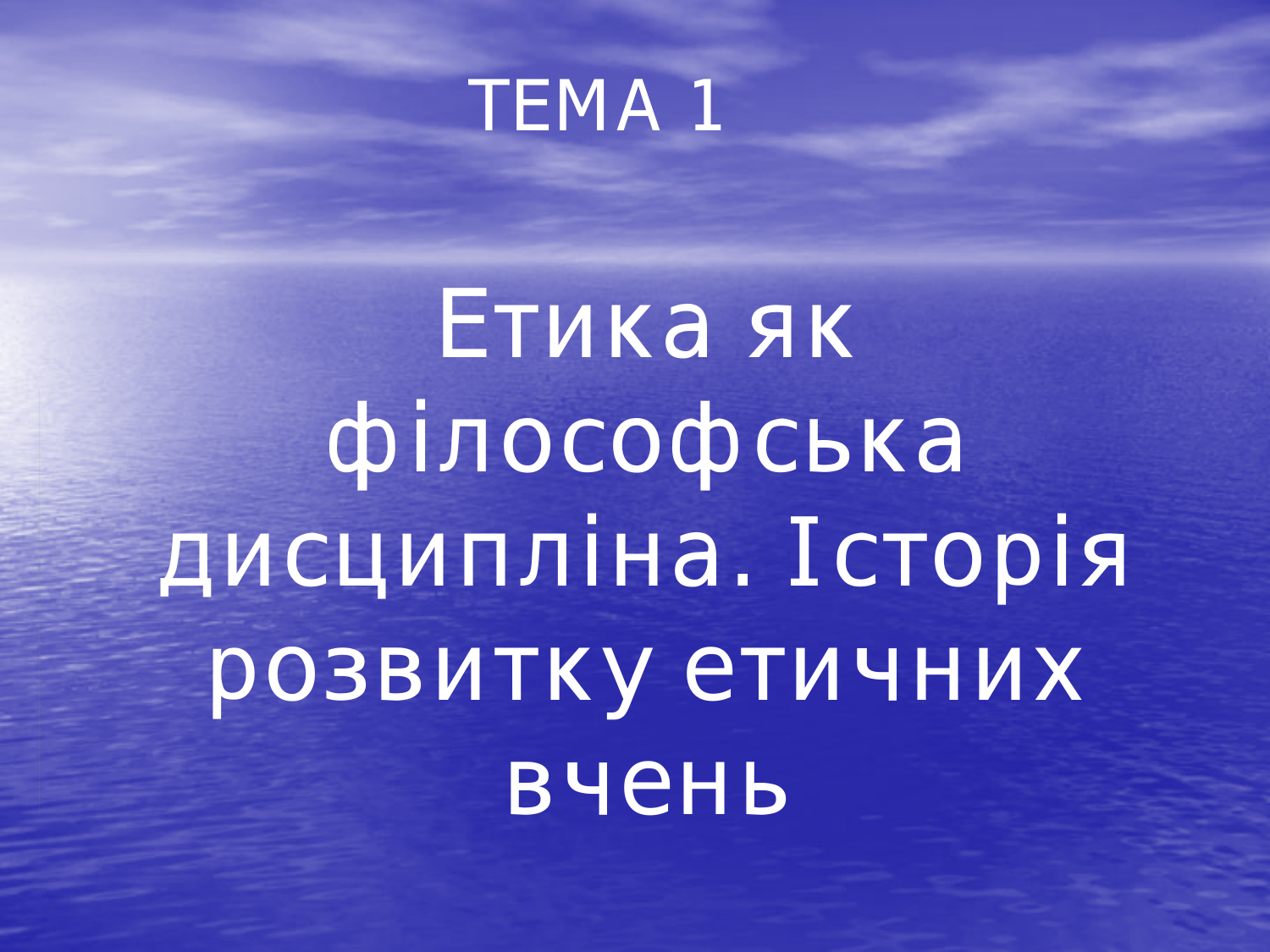

# ТЕМА 1
Етика як філософська дисципліна. Історія розвитку етичних вчень